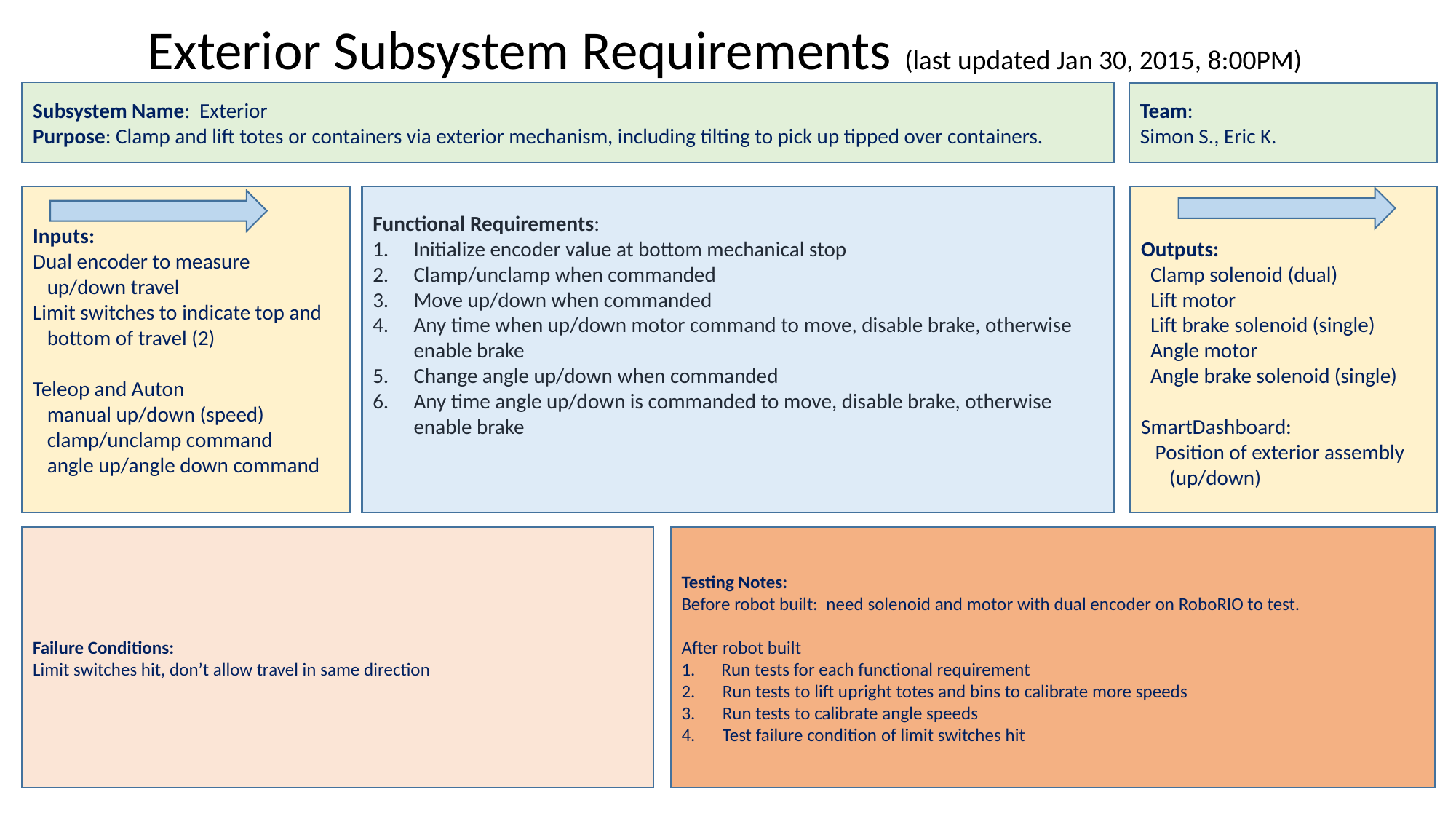

# Exterior Subsystem Requirements (last updated Jan 30, 2015, 8:00PM)
Subsystem Name:  Exterior
Purpose: Clamp and lift totes or containers via exterior mechanism, including tilting to pick up tipped over containers.
Team:
Simon S., Eric K.
Inputs:
Dual encoder to measure
   up/down travel
Limit switches to indicate top and
   bottom of travel (2)

Teleop and Auton
   manual up/down (speed)
   clamp/unclamp command
   angle up/angle down command
Functional Requirements:
Initialize encoder value at bottom mechanical stop
Clamp/unclamp when commanded
Move up/down when commanded
Any time when up/down motor command to move, disable brake, otherwise enable brake
Change angle up/down when commanded
Any time angle up/down is commanded to move, disable brake, otherwise enable brake

Outputs:
  Clamp solenoid (dual)
  Lift motor
  Lift brake solenoid (single)
  Angle motor
  Angle brake solenoid (single)

SmartDashboard:
   Position of exterior assembly
      (up/down)

Failure Conditions:
Limit switches hit, don’t allow travel in same direction
Testing Notes:
Before robot built:  need solenoid and motor with dual encoder on RoboRIO to test.

After robot built
   Run tests for each functional requirement
Run tests to lift upright totes and bins to calibrate more speeds
Run tests to calibrate angle speeds
Test failure condition of limit switches hit